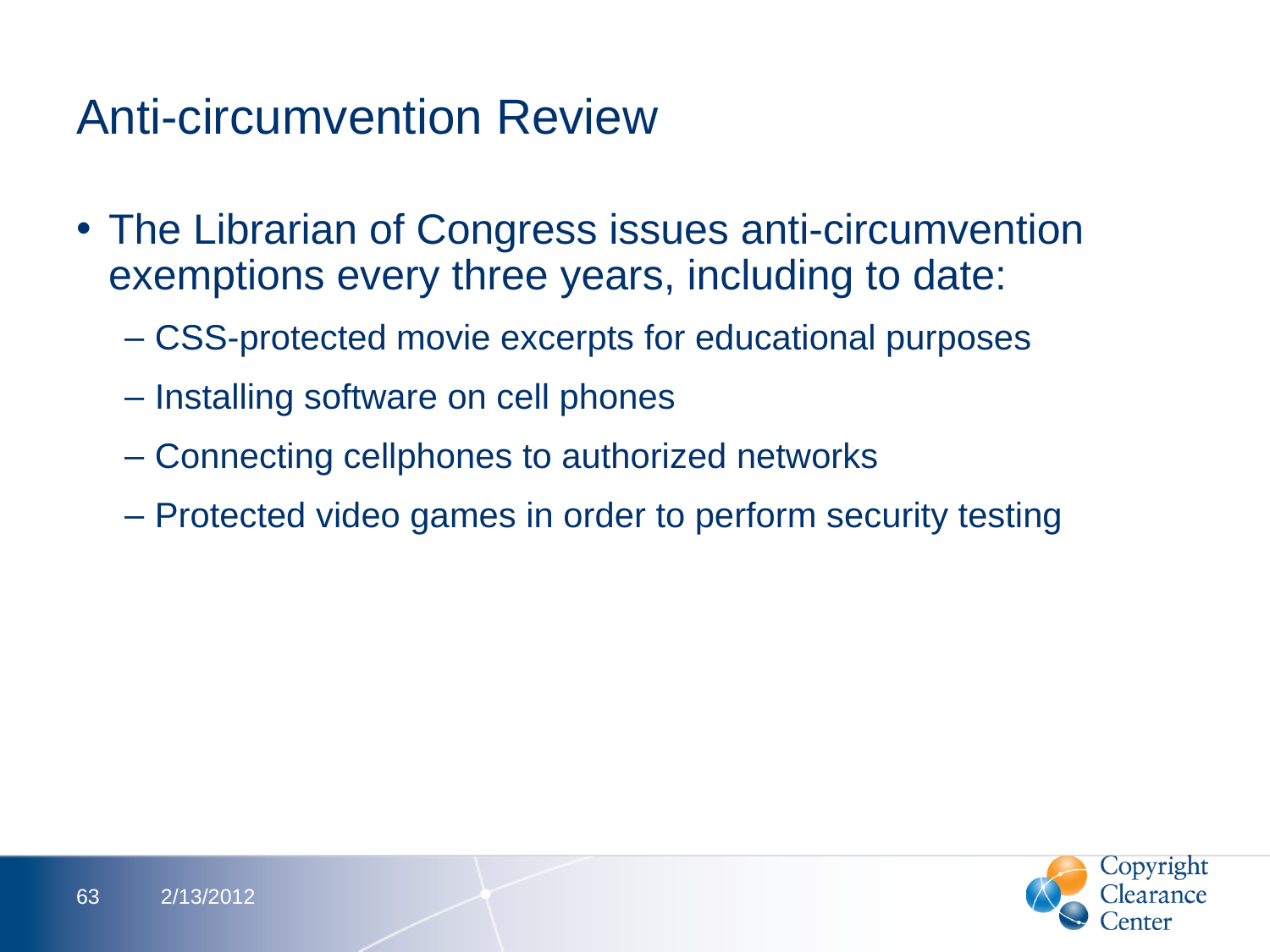

# Anti-circumvention Review
The Librarian of Congress issues anti-circumvention exemptions every three years, including to date:
CSS-protected movie excerpts for educational purposes
Installing software on cell phones
Connecting cellphones to authorized networks
Protected video games in order to perform security testing
63
2/13/2012